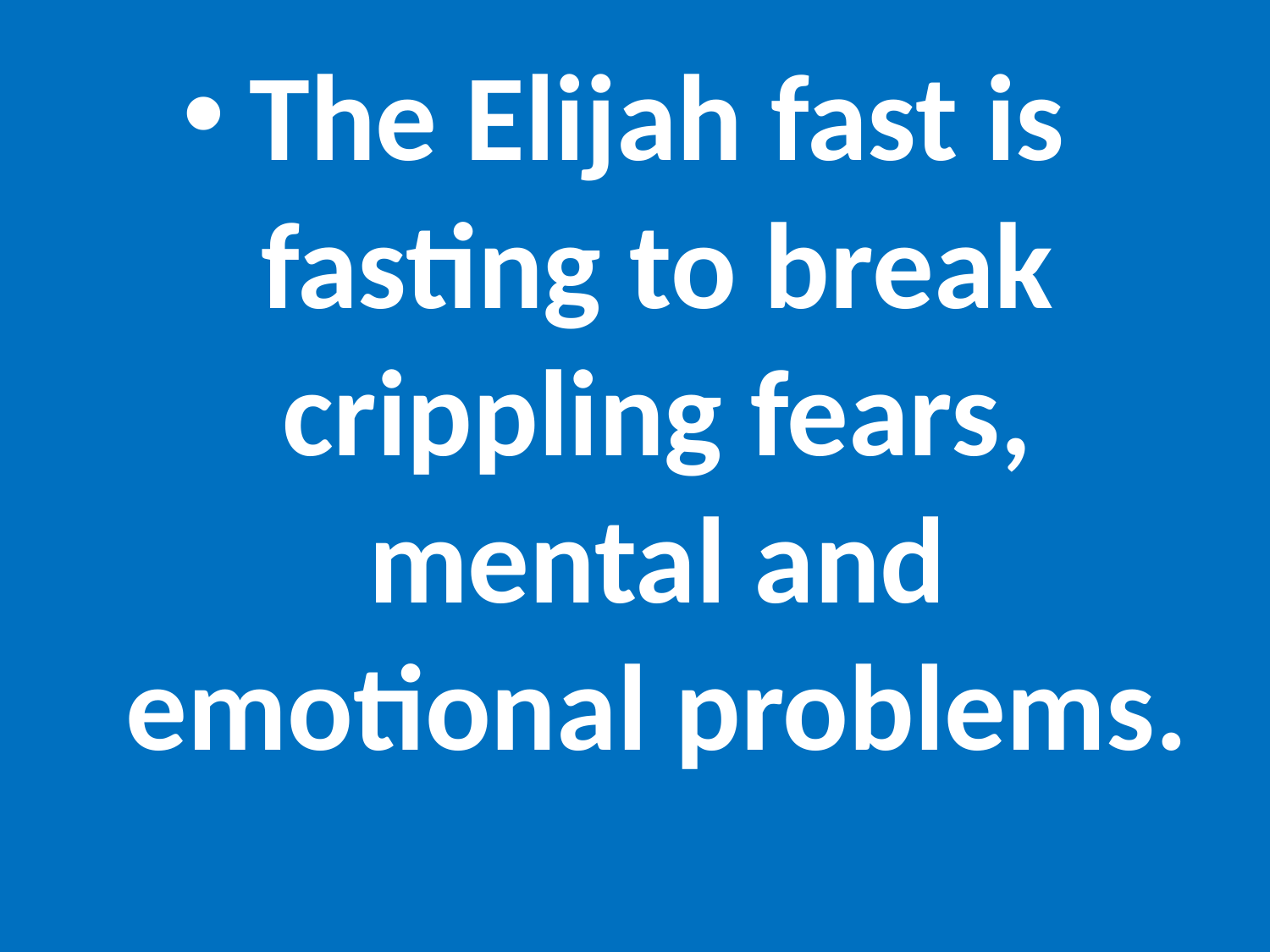

The Elijah fast is fasting to break crippling fears, mental and emotional problems.

#